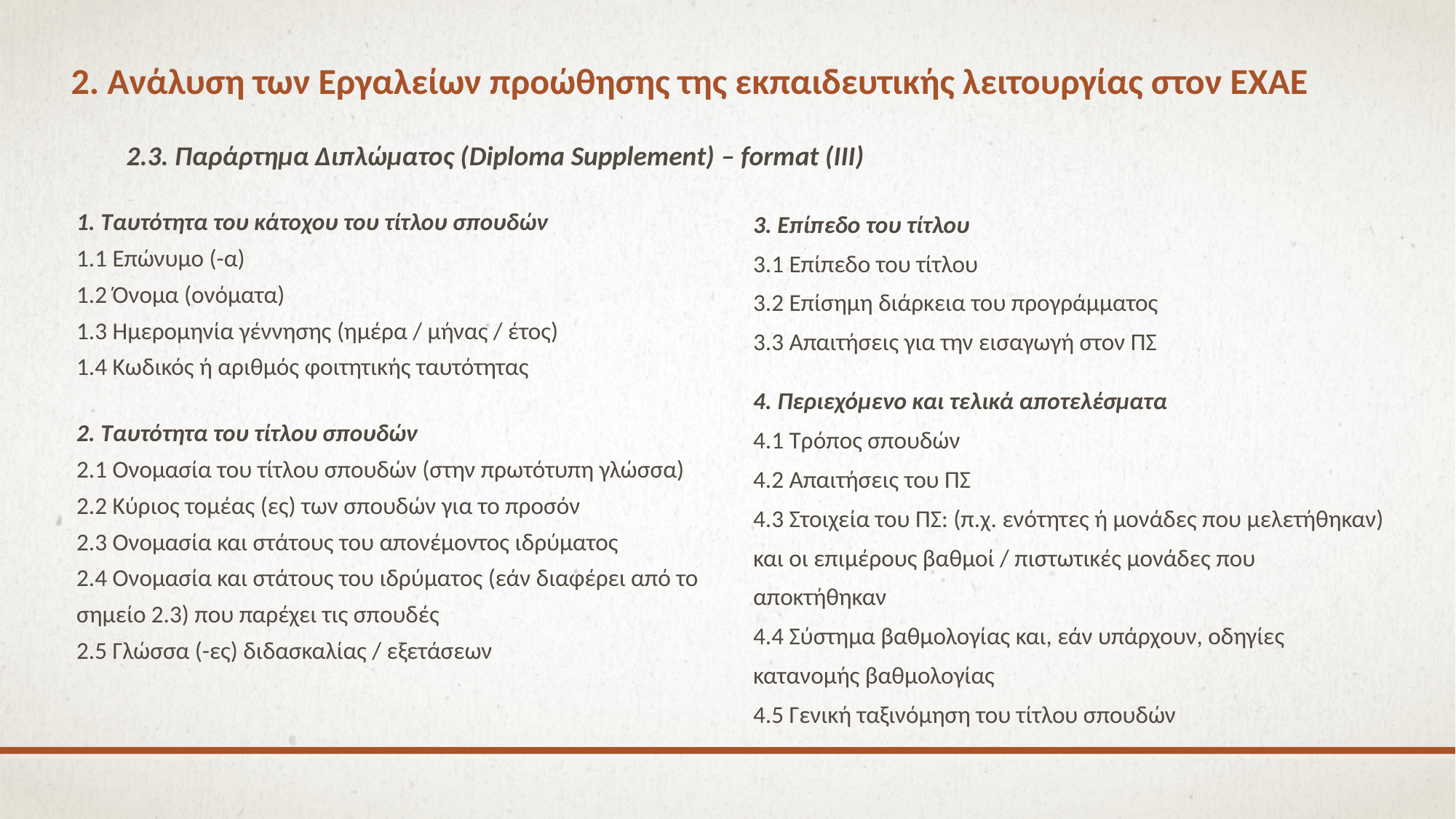

# 2. Ανάλυση των Εργαλείων προώθησης της εκπαιδευτικής λειτουργίας στον ΕΧΑΕ
2.3. Παράρτημα Διπλώματος (Diploma Supplement) – format (III)
1. Ταυτότητα του κάτοχου του τίτλου σπουδών
1.1 Επώνυμο (-α)
1.2 Όνομα (ονόματα)
1.3 Ημερομηνία γέννησης (ημέρα / μήνας / έτος)
1.4 Κωδικός ή αριθμός φοιτητικής ταυτότητας

2. Ταυτότητα του τίτλου σπουδών
2.1 Ονομασία του τίτλου σπουδών (στην πρωτότυπη γλώσσα)
2.2 Κύριος τομέας (ες) των σπουδών για το προσόν
2.3 Ονομασία και στάτους του απονέμοντος ιδρύματος
2.4 Ονομασία και στάτους του ιδρύματος (εάν διαφέρει από το σημείο 2.3) που παρέχει τις σπουδές
2.5 Γλώσσα (-ες) διδασκαλίας / εξετάσεων

3. Επίπεδο του τίτλου
3.1 Επίπεδο του τίτλου
3.2 Επίσημη διάρκεια του προγράμματος
3.3 Απαιτήσεις για την εισαγωγή στον ΠΣ

4. Περιεχόμενο και τελικά αποτελέσματα
4.1 Τρόπος σπουδών
4.2 Απαιτήσεις του ΠΣ
4.3 Στοιχεία του ΠΣ: (π.χ. ενότητες ή μονάδες που μελετήθηκαν) και οι επιμέρους βαθμοί / πιστωτικές μονάδες που αποκτήθηκαν
4.4 Σύστημα βαθμολογίας και, εάν υπάρχουν, οδηγίες κατανομής βαθμολογίας
4.5 Γενική ταξινόμηση του τίτλου σπουδών